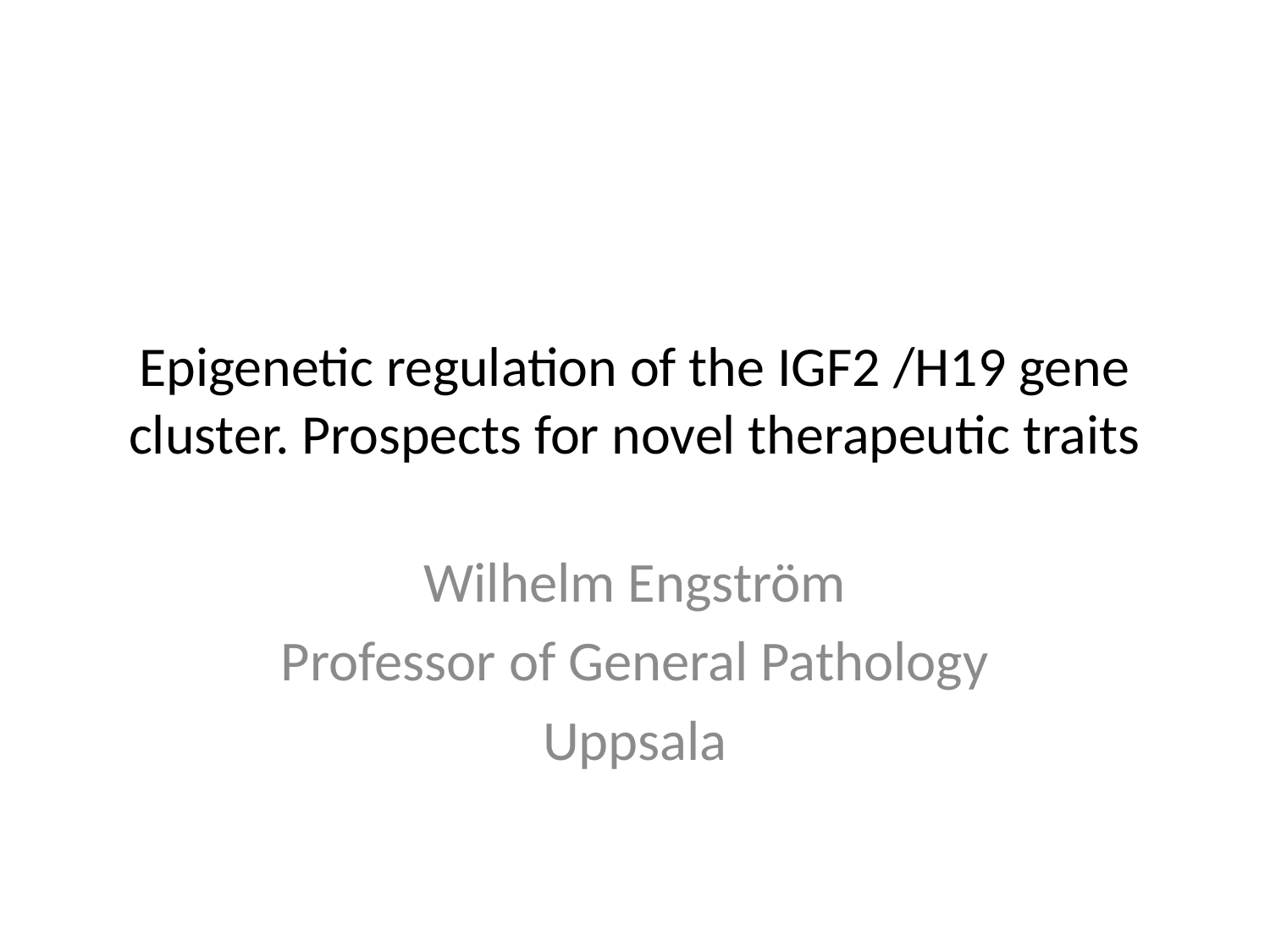

# Epigenetic regulation of the IGF2 /H19 gene cluster. Prospects for novel therapeutic traits
Wilhelm Engström
Professor of General Pathology
Uppsala